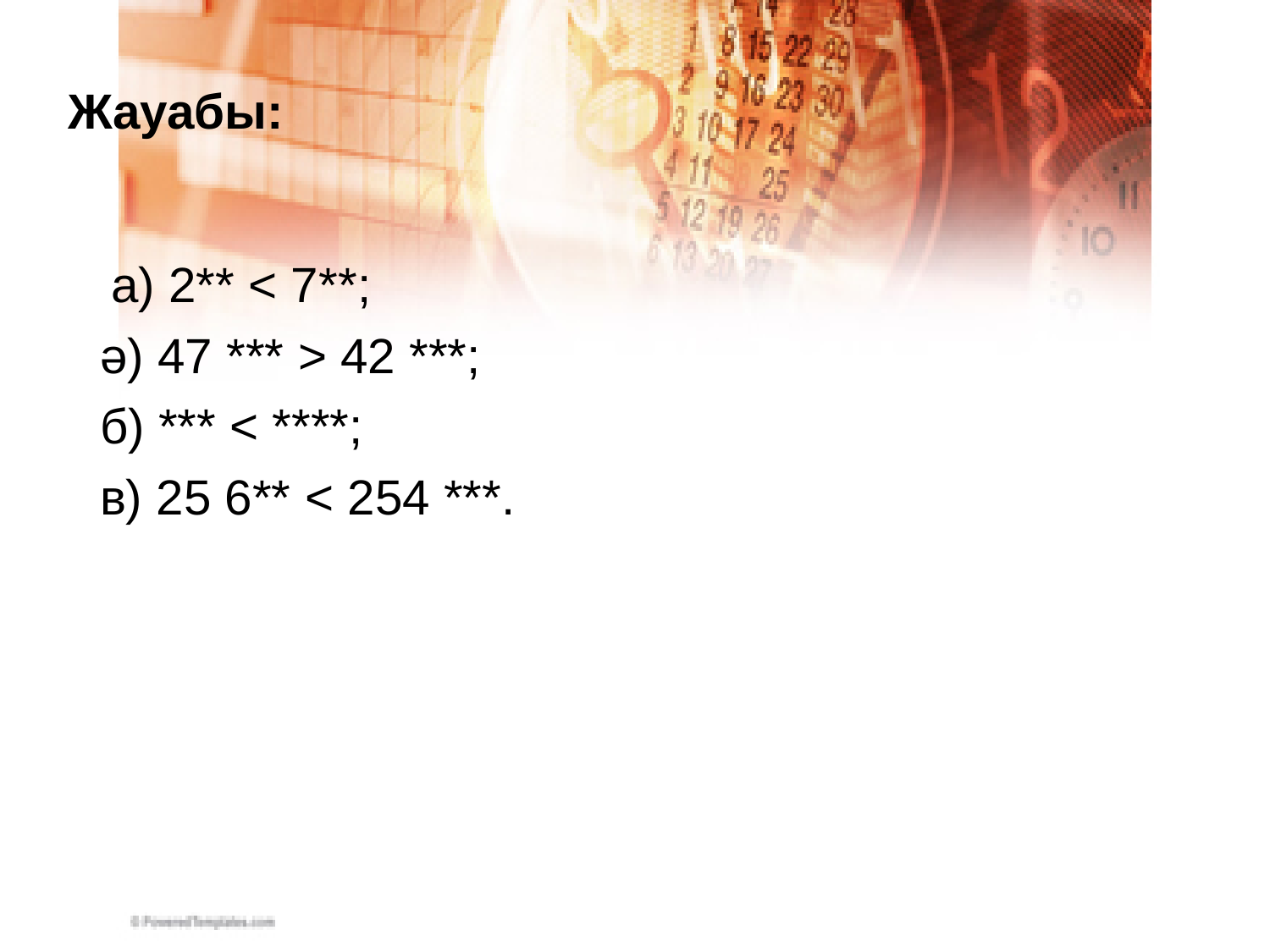

# Жауабы:
 а) 2** < 7**;
ә) 47 *** > 42 ***;
б) *** < ****;
в) 25 6** < 254 ***.